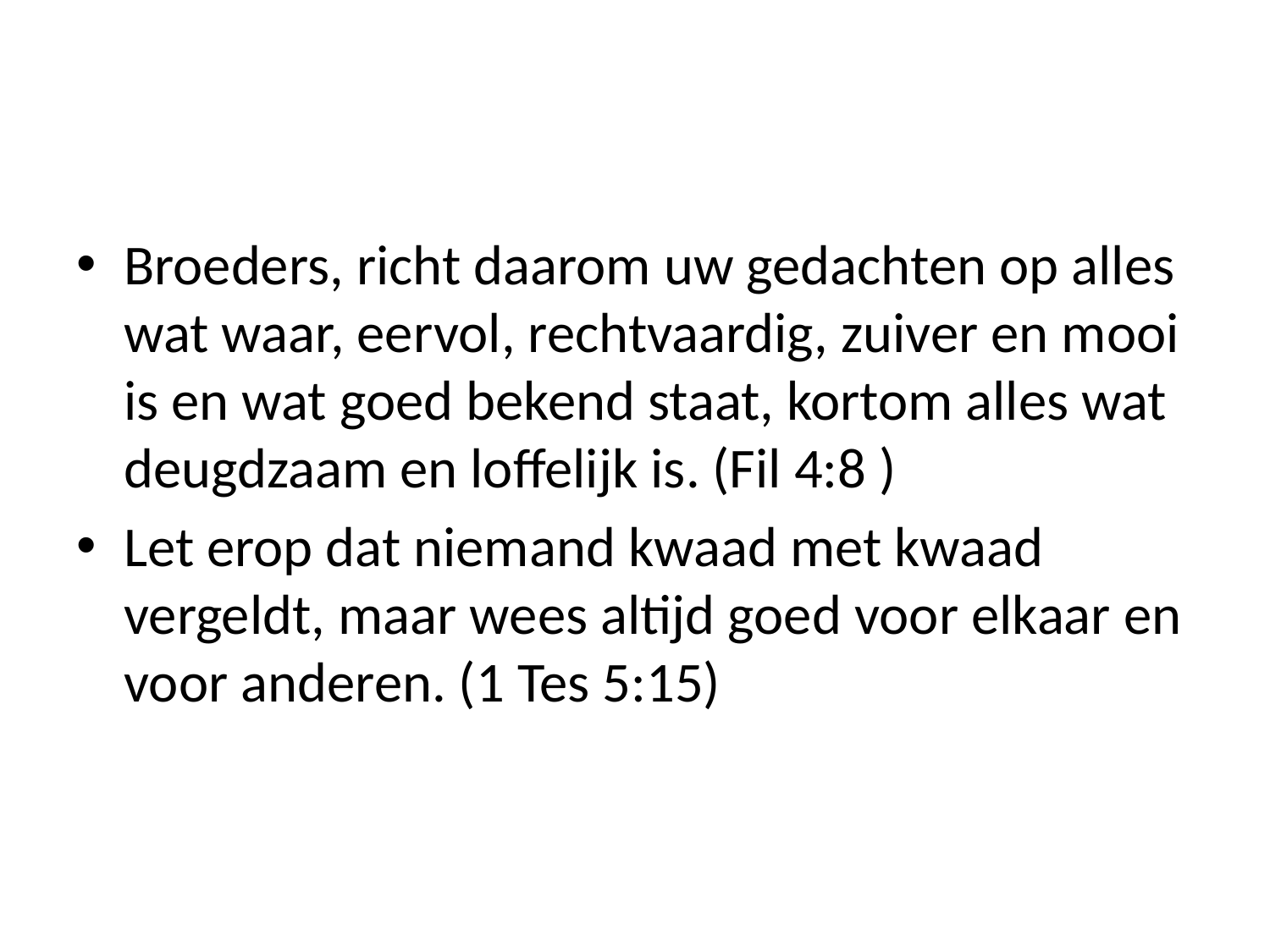

#
Broeders, richt daarom uw gedachten op alles wat waar, eervol, rechtvaardig, zuiver en mooi is en wat goed bekend staat, kortom alles wat deugdzaam en loffelijk is. (Fil 4:8 )
Let erop dat niemand kwaad met kwaad vergeldt, maar wees altijd goed voor elkaar en voor anderen. (1 Tes 5:15)